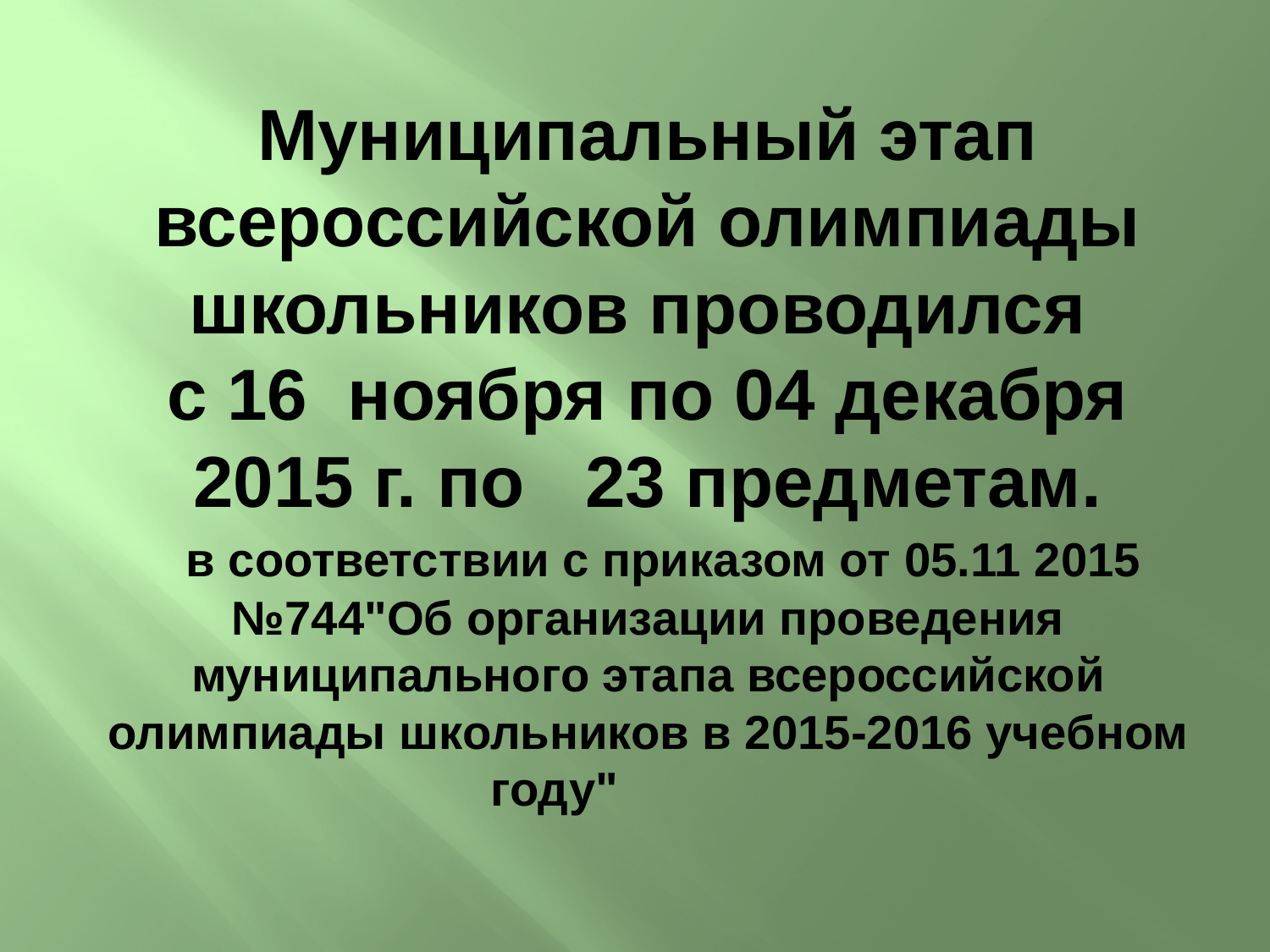

# Муниципальный этап всероссийской олимпиады школьников проводился с 16  ноября по 04 декабря 2015 г. по   23 предметам. в соответствии с приказом от 05.11 2015 №744"Об организации проведения муниципального этапа всероссийской олимпиады школьников в 2015-2016 учебном году"